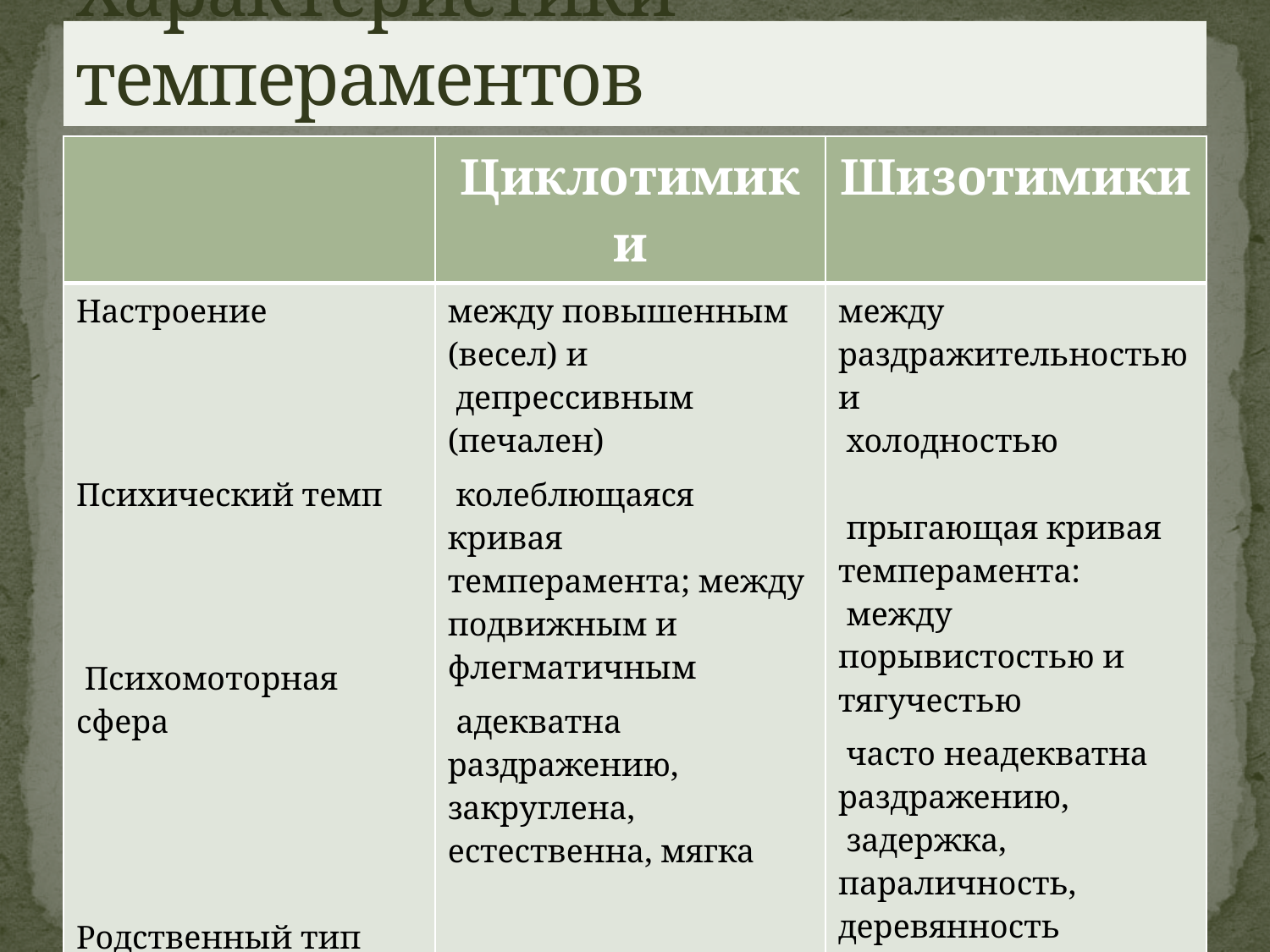

# Характеристики темпераментов
|  | Циклотимики | Шизотимики |
| --- | --- | --- |
| Настроение Психический темп    Психомоторная сфера   Родственный тип строения тела | между повышенным (весел) и депрессивным (печален) колеблющаяся кривая темперамента; между подвижным и флегматичным адекватна раздражению, закруглена, естественна, мягка Пикнический | между раздражительностью и холодностью прыгающая кривая темперамента: между порывистостью и тягучестью часто неадекватна раздражению, задержка, параличность, деревянность астенический, атлетический, диспластический и их комбинации |